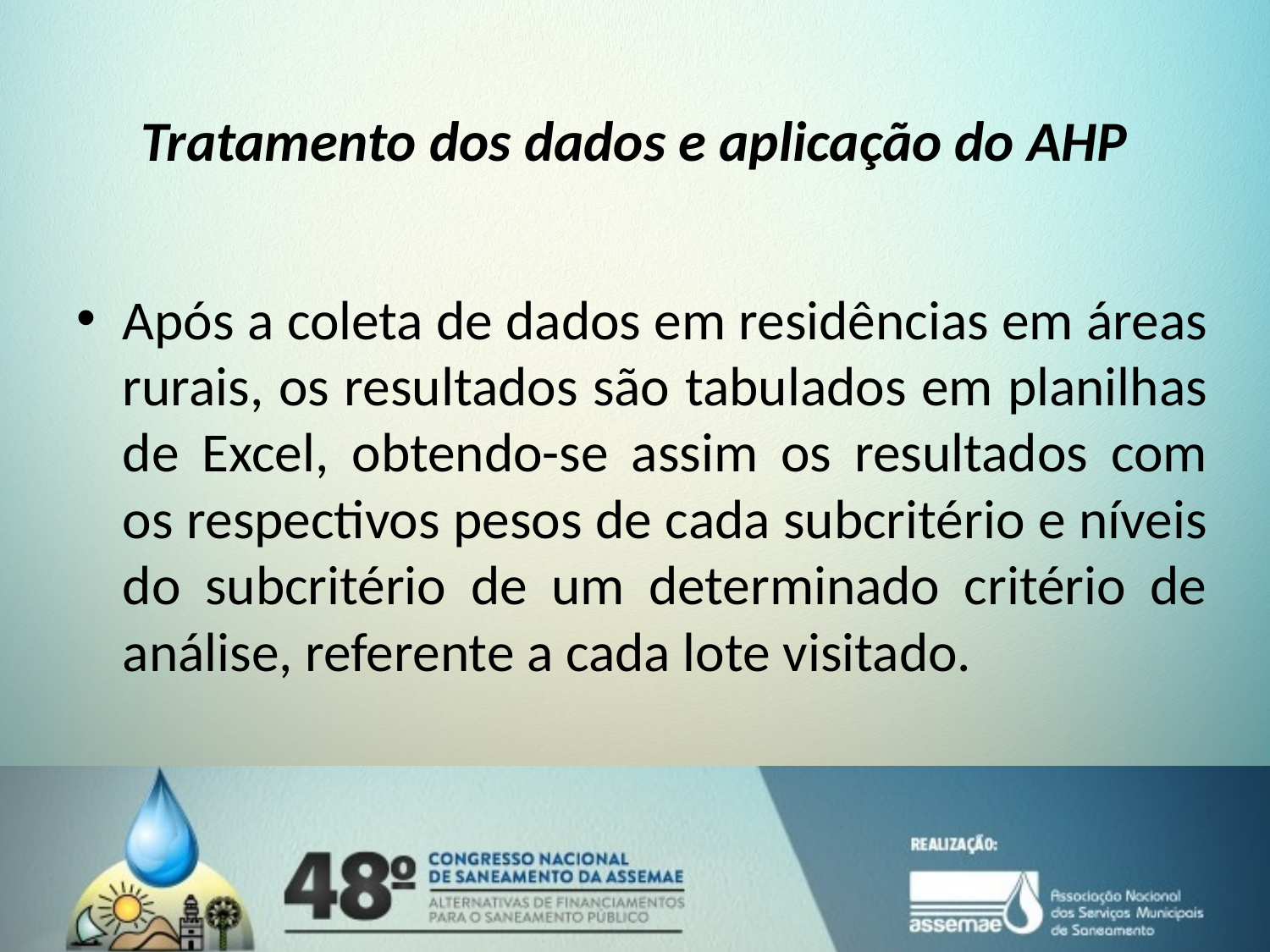

# Tratamento dos dados e aplicação do AHP
Após a coleta de dados em residências em áreas rurais, os resultados são tabulados em planilhas de Excel, obtendo-se assim os resultados com os respectivos pesos de cada subcritério e níveis do subcritério de um determinado critério de análise, referente a cada lote visitado.